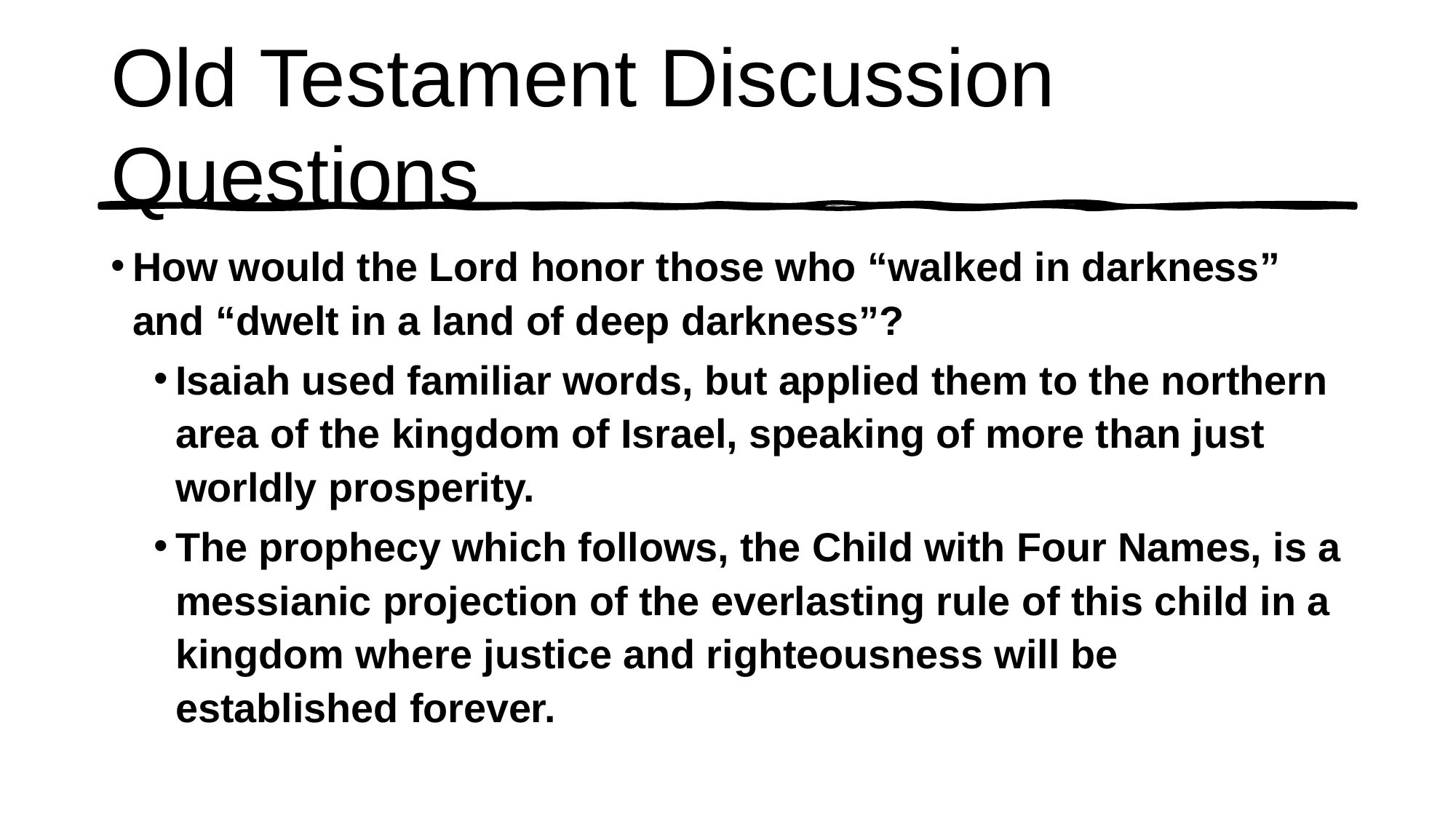

# Old Testament Discussion Questions
How would the Lord honor those who “walked in darkness” and “dwelt in a land of deep darkness”?
Isaiah used familiar words, but applied them to the northern area of the kingdom of Israel, speaking of more than just worldly prosperity.
The prophecy which follows, the Child with Four Names, is a messianic projection of the everlasting rule of this child in a kingdom where justice and righteousness will be established forever.